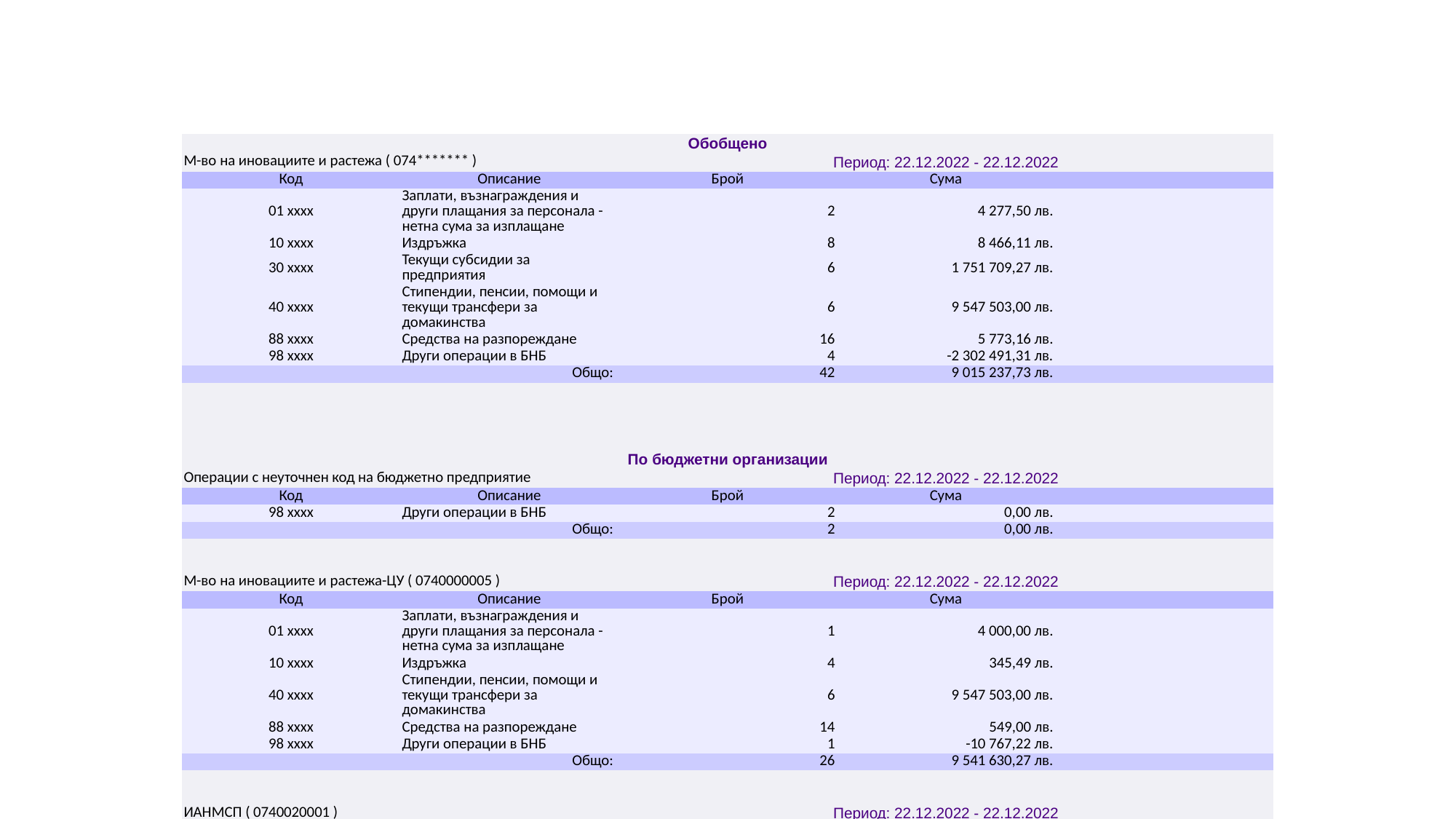

| Обобщено |  |  |  |  |
| --- | --- | --- | --- | --- |
| М-во на иновациите и растежа ( 074\*\*\*\*\*\*\* ) |  | Период: 22.12.2022 - 22.12.2022 |  |  |
| Код | Описание | Брой | Сума |  |
| 01 xxxx | Заплати, възнаграждения и други плащания за персонала - нетна сума за изплащане | 2 | 4 277,50 лв. |  |
| 10 xxxx | Издръжка | 8 | 8 466,11 лв. |  |
| 30 xxxx | Текущи субсидии за предприятия | 6 | 1 751 709,27 лв. |  |
| 40 xxxx | Стипендии, пенсии, помощи и текущи трансфери за домакинства | 6 | 9 547 503,00 лв. |  |
| 88 xxxx | Средства на разпореждане | 16 | 5 773,16 лв. |  |
| 98 xxxx | Други операции в БНБ | 4 | -2 302 491,31 лв. |  |
| Общо: |  | 42 | 9 015 237,73 лв. |  |
|  |  |  |  |  |
|  |  |  |  |  |
|  |  |  |  |  |
|  |  |  |  |  |
| По бюджетни организации |  |  |  |  |
| Операции с неуточнен код на бюджетно предприятие |  | Период: 22.12.2022 - 22.12.2022 |  |  |
| Код | Описание | Брой | Сума |  |
| 98 xxxx | Други операции в БНБ | 2 | 0,00 лв. |  |
| Общо: |  | 2 | 0,00 лв. |  |
|  |  |  |  |  |
|  |  |  |  |  |
| М-во на иновациите и растежа-ЦУ ( 0740000005 ) |  | Период: 22.12.2022 - 22.12.2022 |  |  |
| Код | Описание | Брой | Сума |  |
| 01 xxxx | Заплати, възнаграждения и други плащания за персонала - нетна сума за изплащане | 1 | 4 000,00 лв. |  |
| 10 xxxx | Издръжка | 4 | 345,49 лв. |  |
| 40 xxxx | Стипендии, пенсии, помощи и текущи трансфери за домакинства | 6 | 9 547 503,00 лв. |  |
| 88 xxxx | Средства на разпореждане | 14 | 549,00 лв. |  |
| 98 xxxx | Други операции в БНБ | 1 | -10 767,22 лв. |  |
| Общо: |  | 26 | 9 541 630,27 лв. |  |
|  |  |  |  |  |
|  |  |  |  |  |
| ИАНМСП ( 0740020001 ) |  | Период: 22.12.2022 - 22.12.2022 |  |  |
| Код | Описание | Брой | Сума |  |
| 01 xxxx | Заплати, възнаграждения и други плащания за персонала - нетна сума за изплащане | 1 | 277,50 лв. |  |
| 10 xxxx | Издръжка | 4 | 8 120,62 лв. |  |
| 30 xxxx | Текущи субсидии за предприятия | 6 | 1 751 709,27 лв. |  |
| 88 xxxx | Средства на разпореждане | 2 | 5 224,16 лв. |  |
| 98 xxxx | Други операции в БНБ | 1 | -2 291 724,09 лв. |  |
| Общо: |  | 14 | -526 392,54 лв. |  |
|  |  |  |  |  |
#